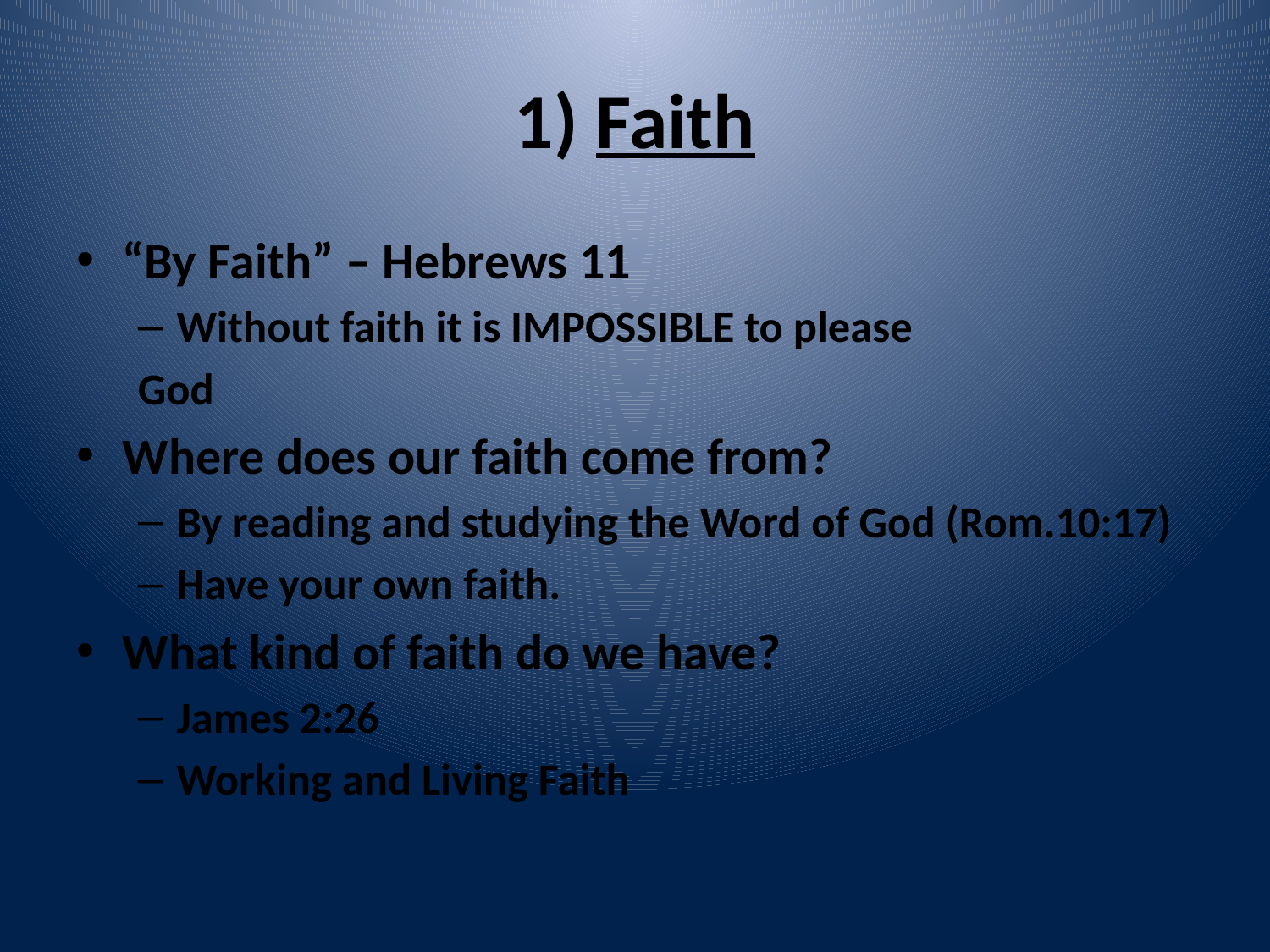

# 1) Faith
“By Faith” – Hebrews 11
Without faith it is IMPOSSIBLE to please
God
Where does our faith come from?
By reading and studying the Word of God (Rom.10:17)
Have your own faith.
What kind of faith do we have?
James 2:26
Working and Living Faith